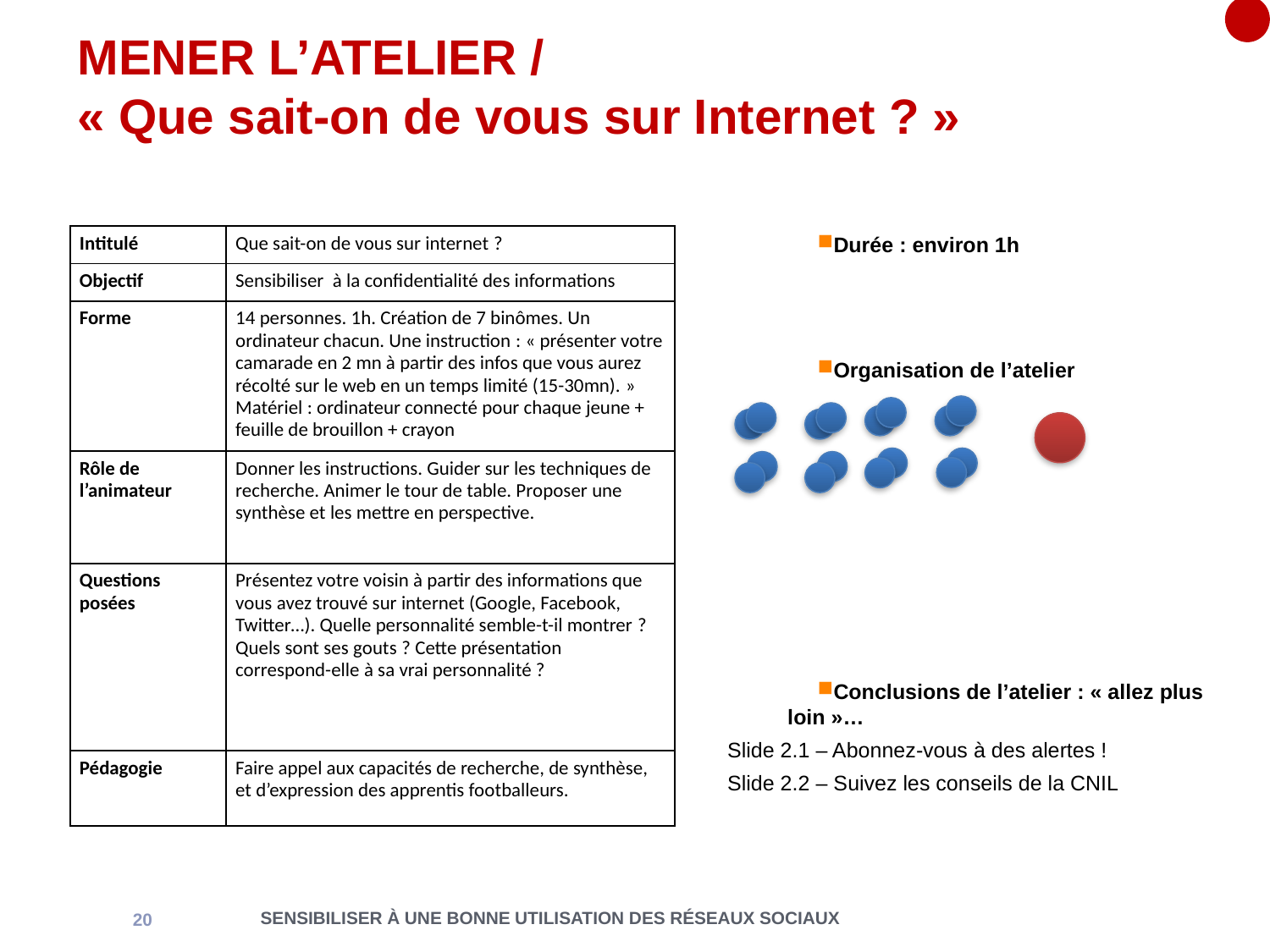

MENER L’ATELIER /
« Que sait-on de vous sur Internet ? »

Durée : environ 1h

Organisation de l’atelier

| Intitulé | Que sait-on de vous sur internet ? |
| --- | --- |
| Objectif | Sensibiliser à la confidentialité des informations |
| Forme | 14 personnes. 1h. Création de 7 binômes. Un ordinateur chacun. Une instruction : « présenter votre camarade en 2 mn à partir des infos que vous aurez récolté sur le web en un temps limité (15-30mn). » Matériel : ordinateur connecté pour chaque jeune + feuille de brouillon + crayon |
| Rôle de l’animateur | Donner les instructions. Guider sur les techniques de recherche. Animer le tour de table. Proposer une synthèse et les mettre en perspective. |
| Questions posées | Présentez votre voisin à partir des informations que vous avez trouvé sur internet (Google, Facebook, Twitter…). Quelle personnalité semble-t-il montrer ? Quels sont ses gouts ? Cette présentation correspond-elle à sa vrai personnalité ? |
| Pédagogie | Faire appel aux capacités de recherche, de synthèse, et d’expression des apprentis footballeurs. |

Conclusions de l’atelier : « allez plus loin »…
Slide 2.1 – Abonnez-vous à des alertes !
Slide 2.2 – Suivez les conseils de la CNIL

SENSIBILISER À UNE BONNE UTILISATION DES RÉSEAUX SOCIAUX
20